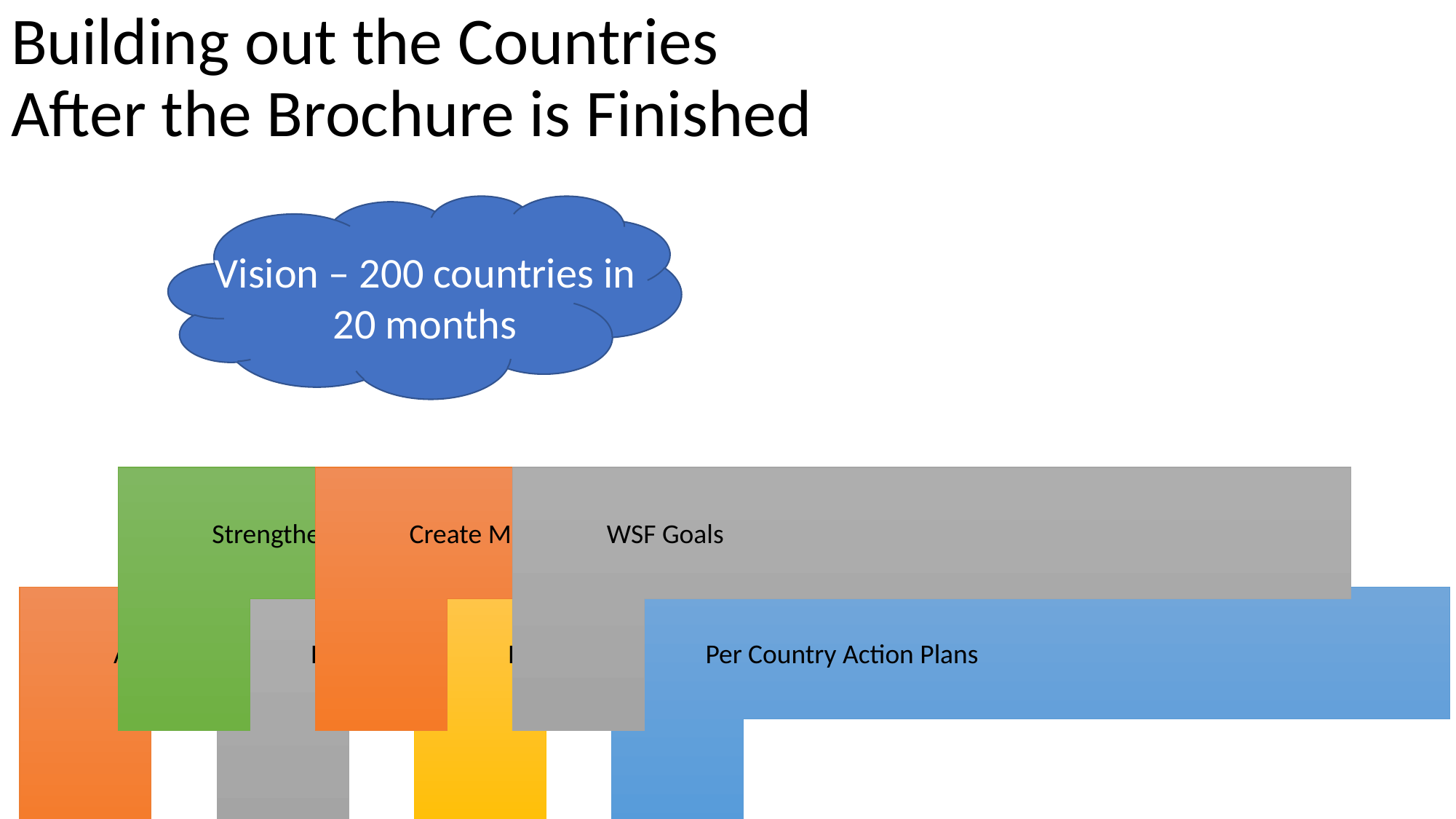

# Building out the Countries After the Brochure is Finished

WSF Goals
Assess Current Situation
Per Country Action Plans
Create Momentum
Strengthen Team
Priorities
Dashboard
Vision – 200 countries in 20 months